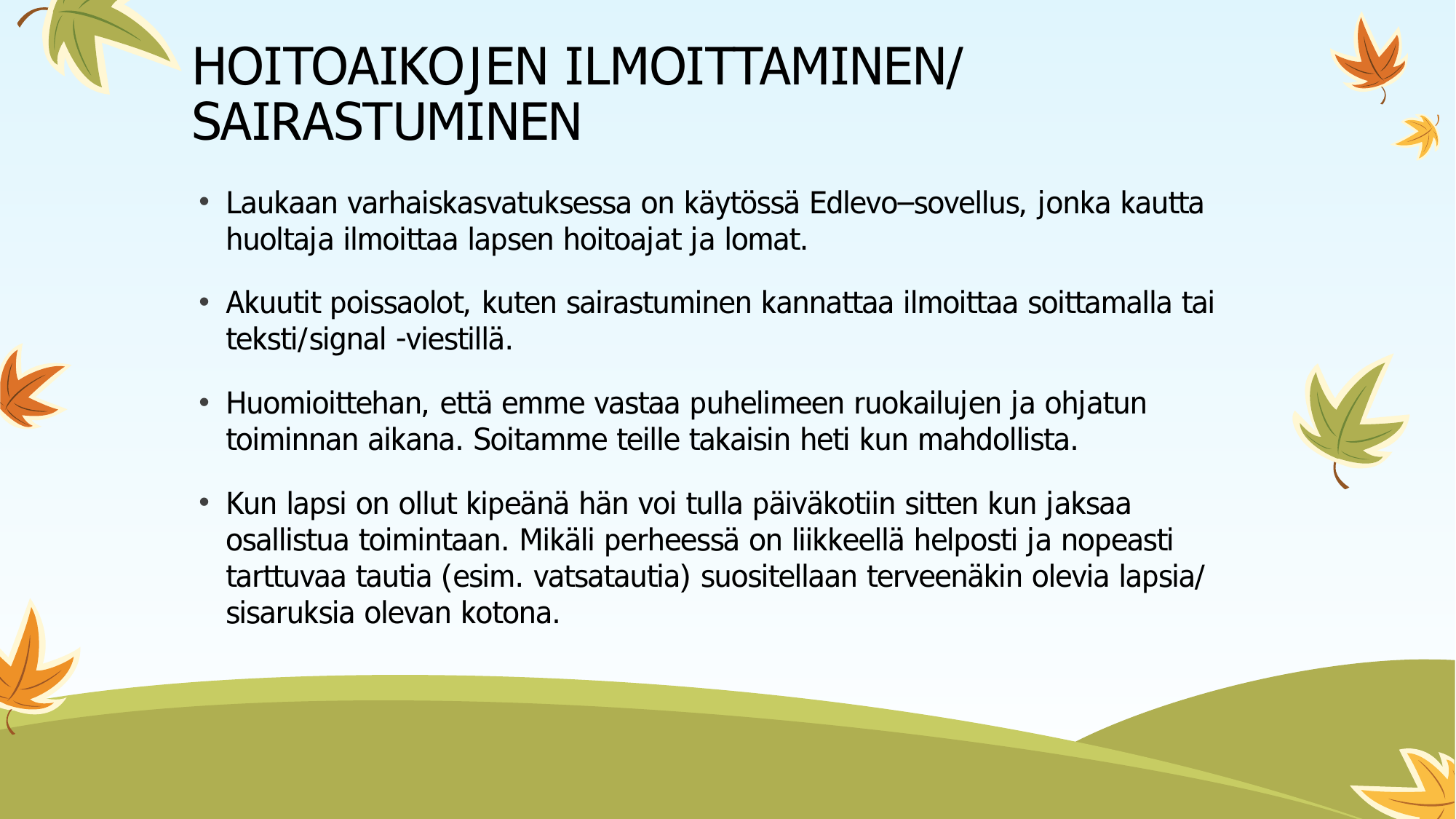

# HOITOAIKOJEN ILMOITTAMINEN/ SAIRASTUMINEN
Laukaan varhaiskasvatuksessa on käytössä Edlevo–sovellus, jonka kautta huoltaja ilmoittaa lapsen hoitoajat ja lomat.
Akuutit poissaolot, kuten sairastuminen kannattaa ilmoittaa soittamalla tai teksti/signal -viestillä.
Huomioittehan, että emme vastaa puhelimeen ruokailujen ja ohjatun toiminnan aikana. Soitamme teille takaisin heti kun mahdollista.
Kun lapsi on ollut kipeänä hän voi tulla päiväkotiin sitten kun jaksaa osallistua toimintaan. Mikäli perheessä on liikkeellä helposti ja nopeasti tarttuvaa tautia (esim. vatsatautia) suositellaan terveenäkin olevia lapsia/ sisaruksia olevan kotona.